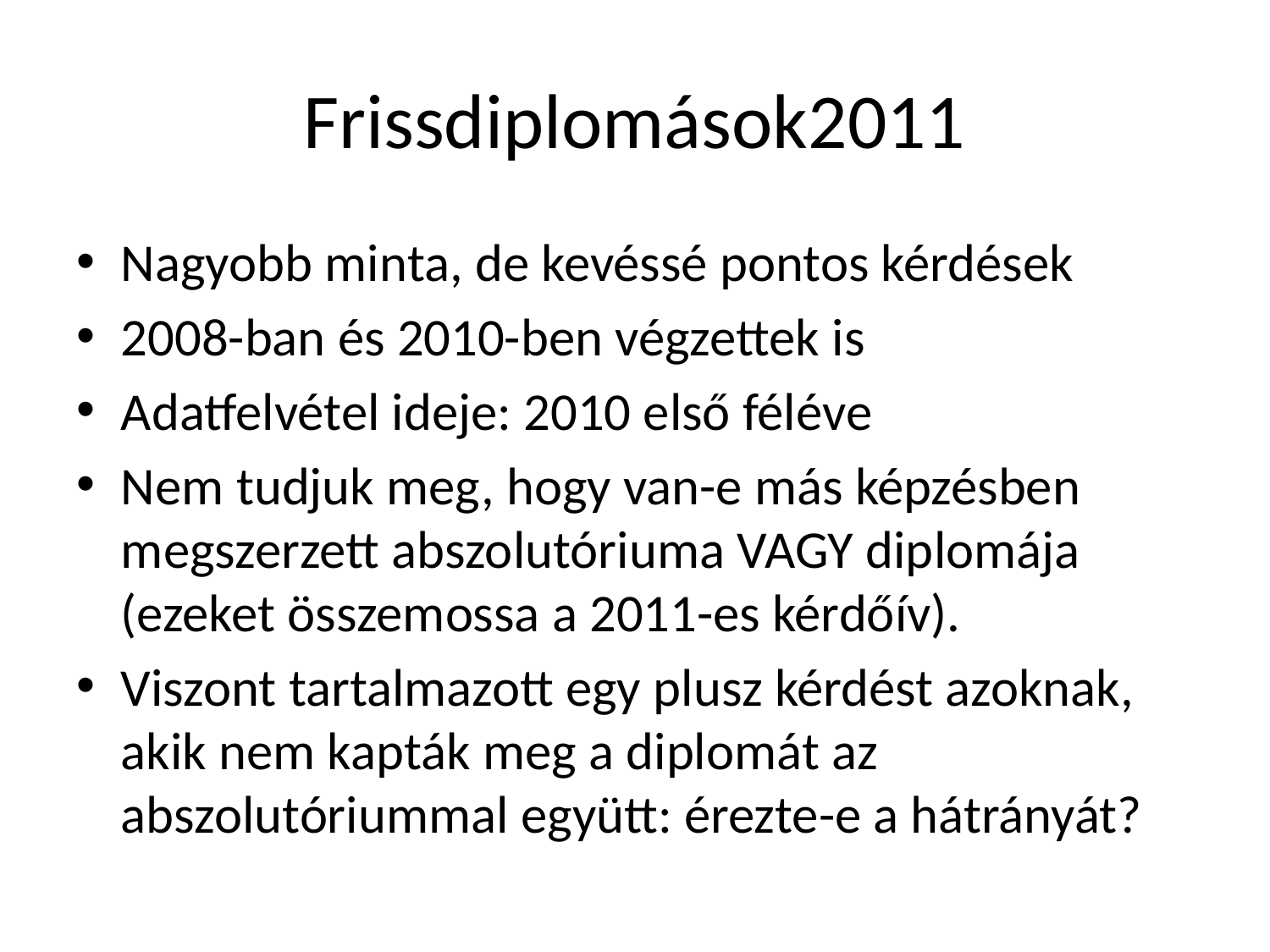

# Frissdiplomások2011
Nagyobb minta, de kevéssé pontos kérdések
2008-ban és 2010-ben végzettek is
Adatfelvétel ideje: 2010 első féléve
Nem tudjuk meg, hogy van-e más képzésben megszerzett abszolutóriuma VAGY diplomája (ezeket összemossa a 2011-es kérdőív).
Viszont tartalmazott egy plusz kérdést azoknak, akik nem kapták meg a diplomát az abszolutóriummal együtt: érezte-e a hátrányát?